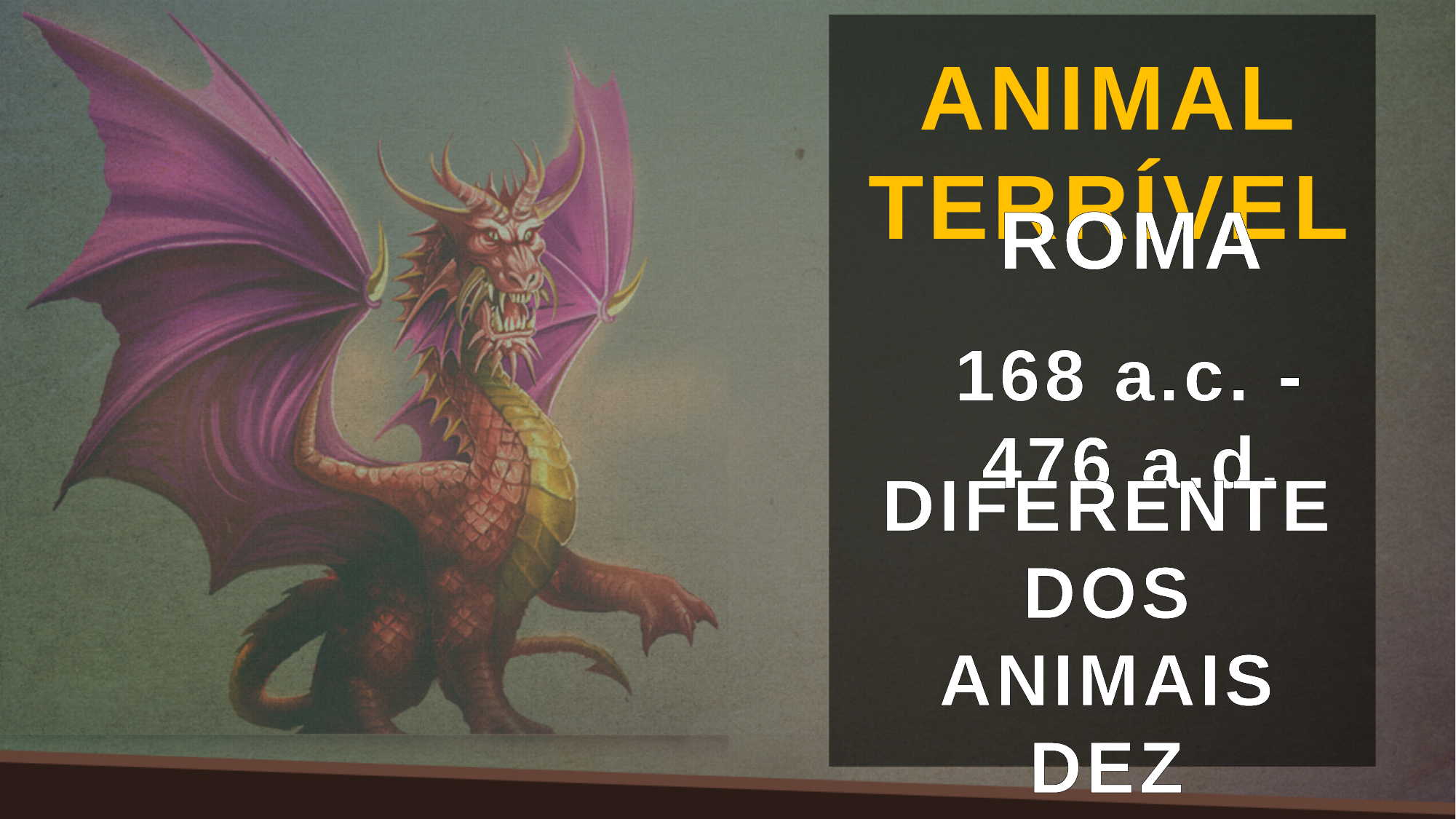

ANIMAL TERRÍVEL
ROMA
168 a.c. - 476 a.d.
DIFERENTE DOS ANIMAIS DEZ CHIFRES